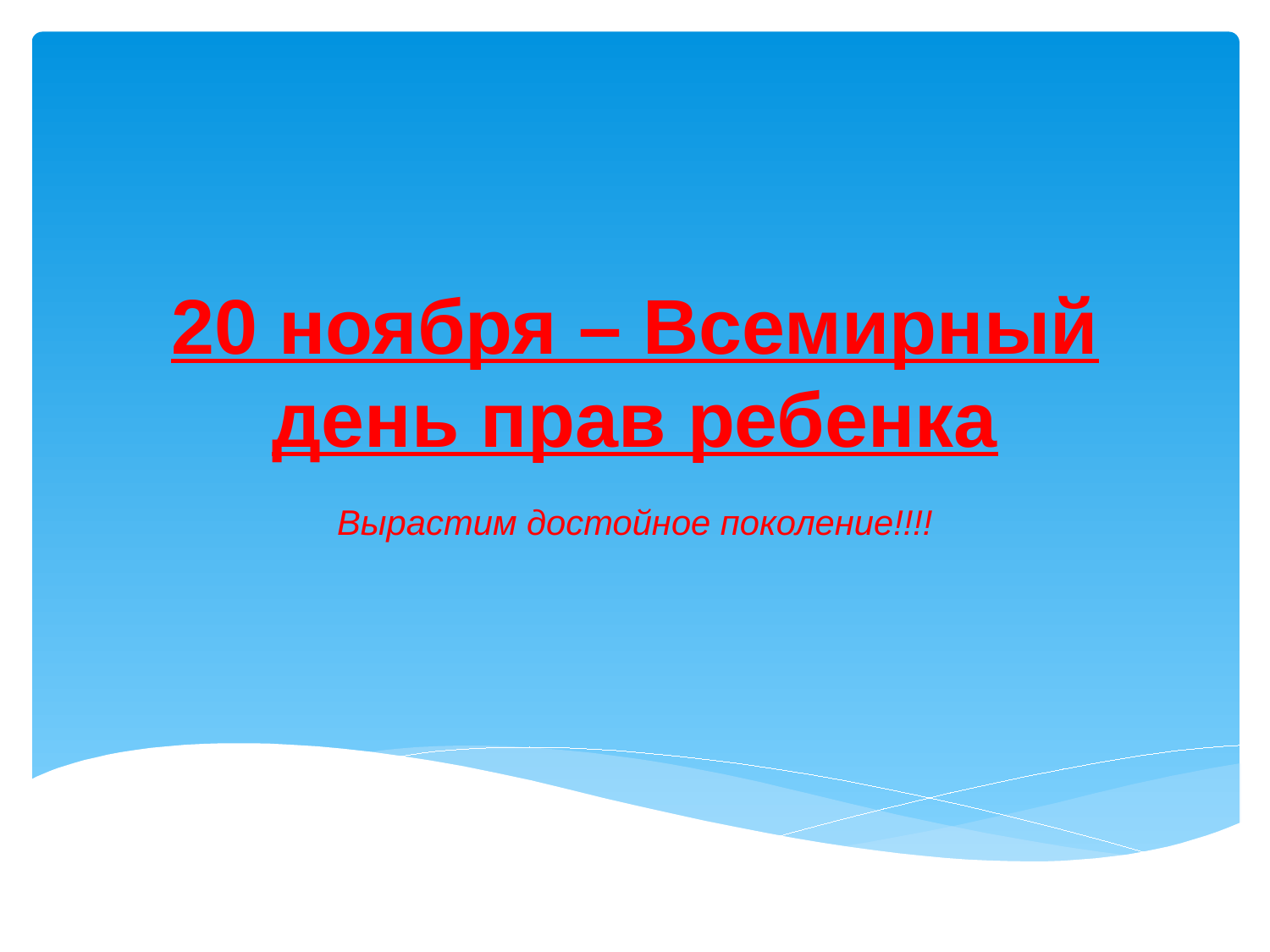

# 20 ноября – Всемирный день прав ребенка
Вырастим достойное поколение!!!!